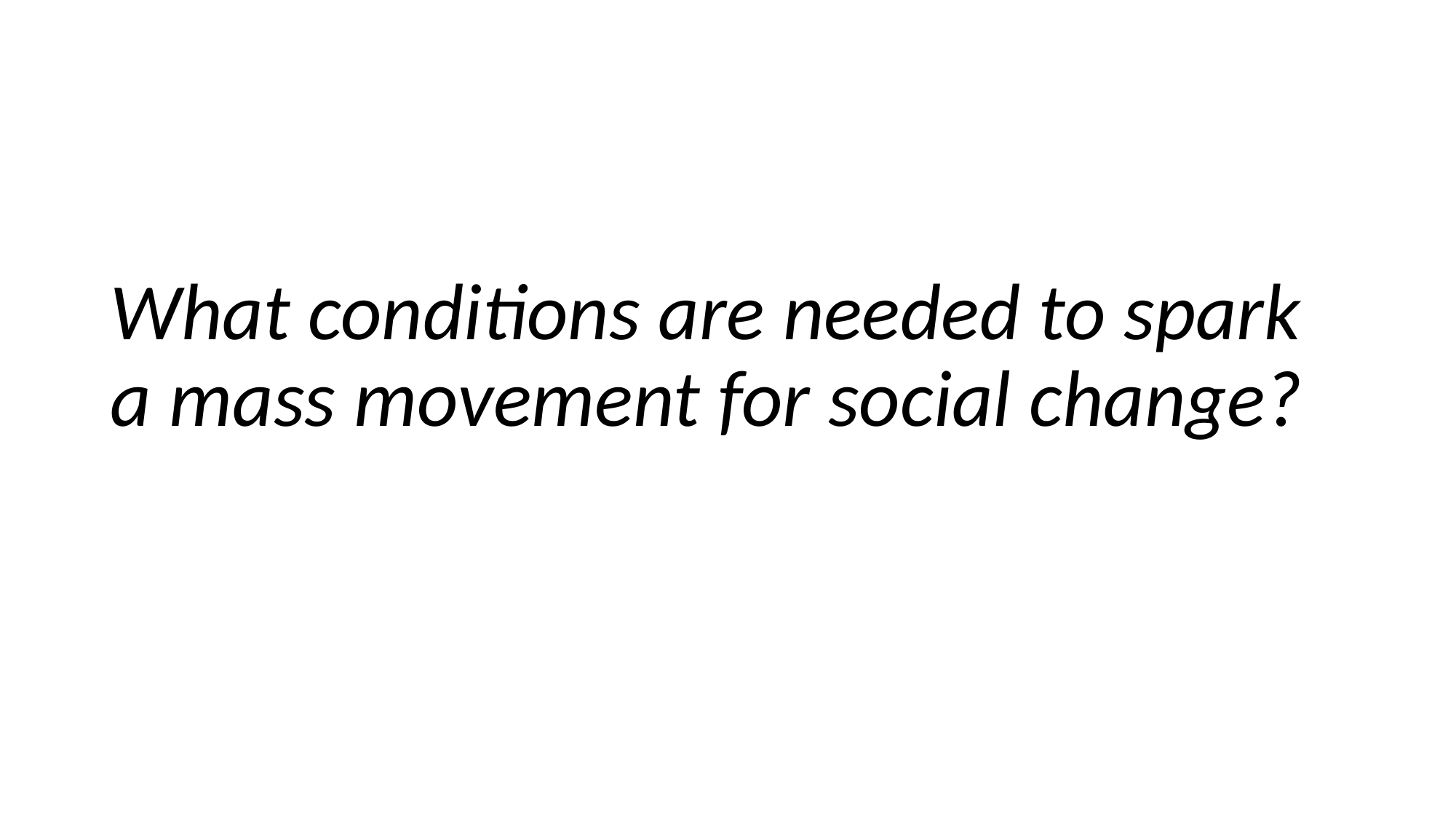

# What conditions are needed to spark a mass movement for social change?